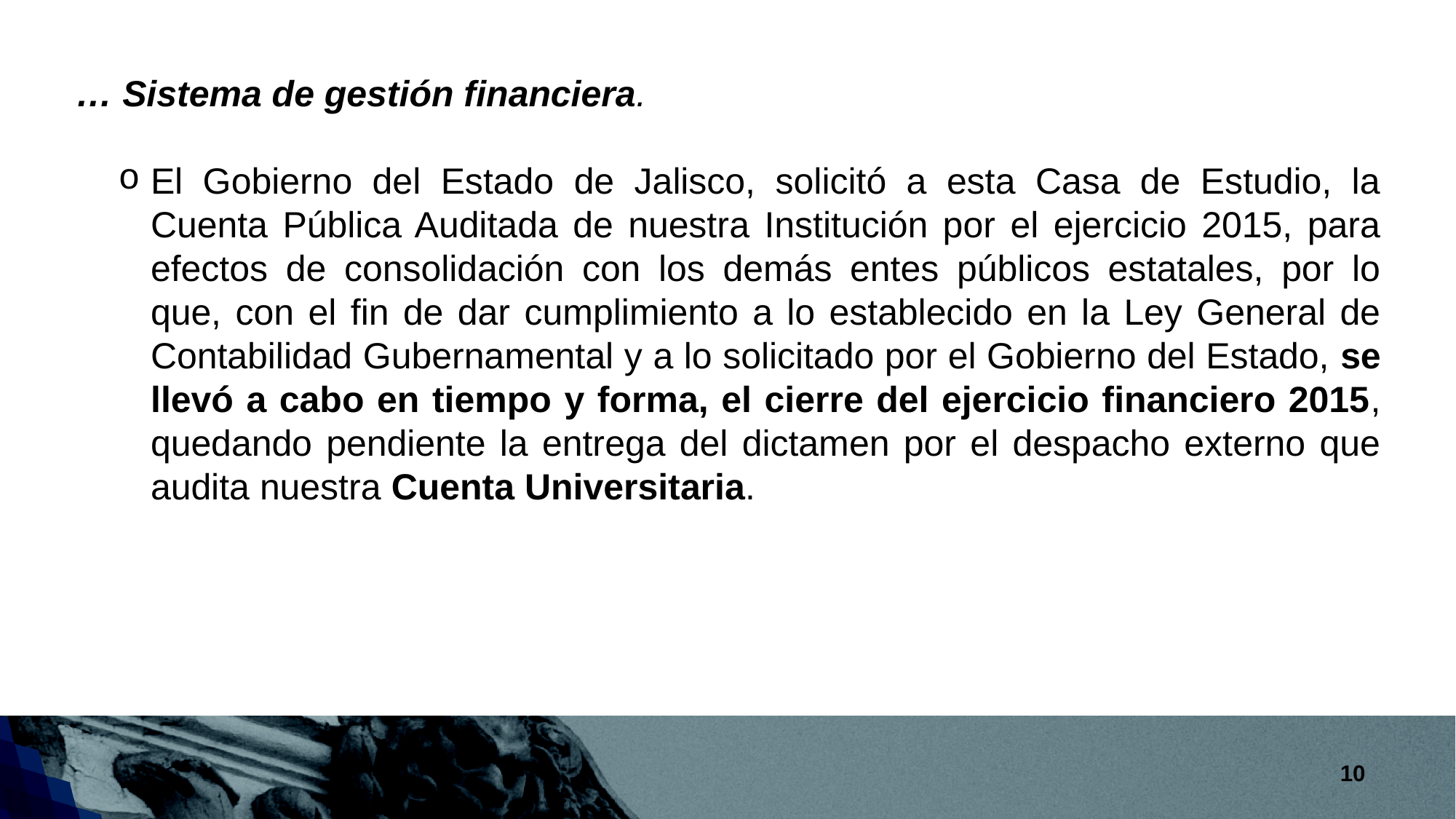

… Sistema de gestión financiera.

El Gobierno del Estado de Jalisco, solicitó a esta Casa de Estudio, la Cuenta Pública Auditada de nuestra Institución por el ejercicio 2015, para efectos de consolidación con los demás entes públicos estatales, por lo que, con el fin de dar cumplimiento a lo establecido en la Ley General de Contabilidad Gubernamental y a lo solicitado por el Gobierno del Estado, se llevó a cabo en tiempo y forma, el cierre del ejercicio financiero 2015, quedando pendiente la entrega del dictamen por el despacho externo que audita nuestra Cuenta Universitaria.
10